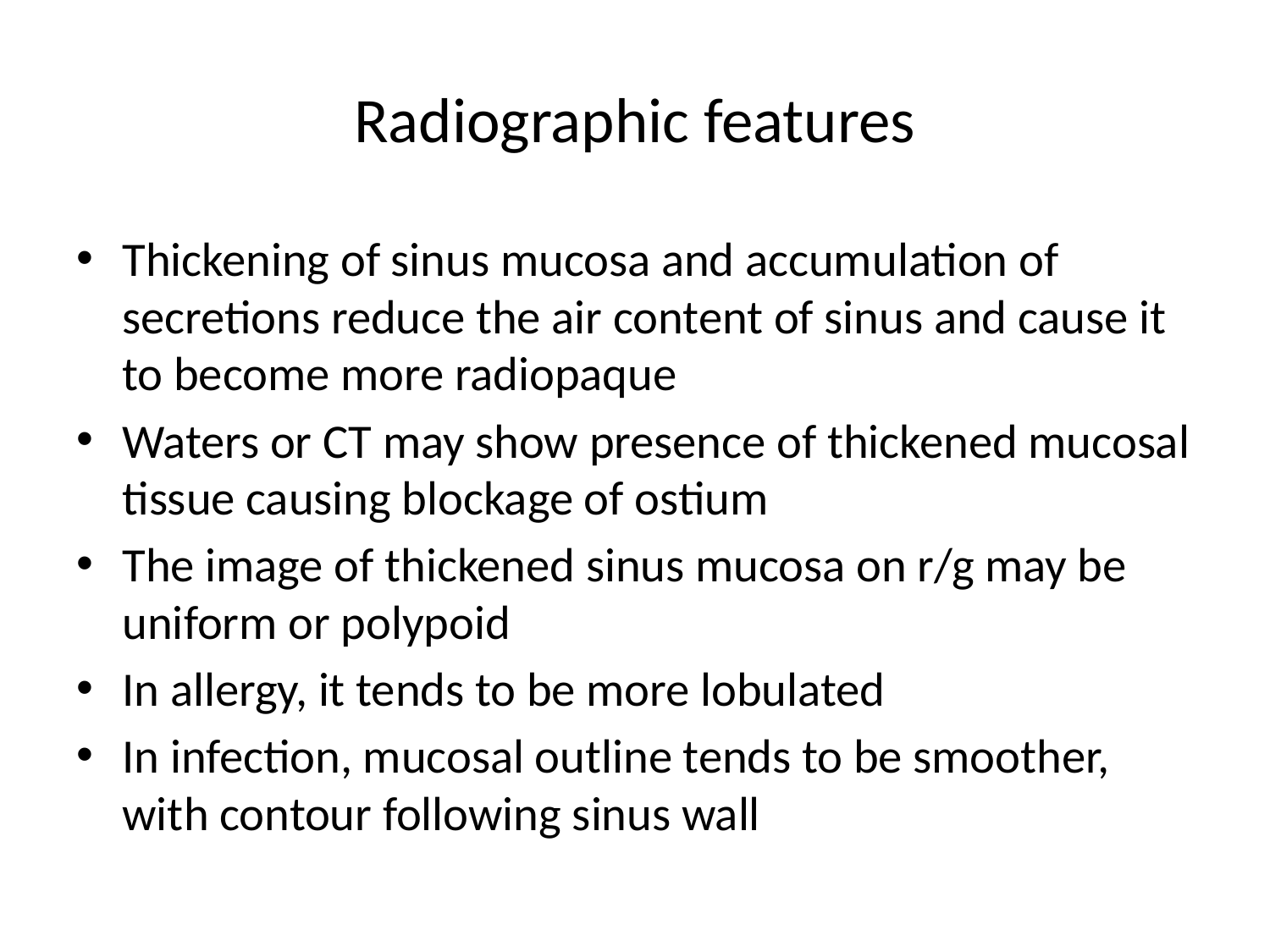

# Radiographic features
Thickening of sinus mucosa and accumulation of secretions reduce the air content of sinus and cause it to become more radiopaque
Waters or CT may show presence of thickened mucosal tissue causing blockage of ostium
The image of thickened sinus mucosa on r/g may be uniform or polypoid
In allergy, it tends to be more lobulated
In infection, mucosal outline tends to be smoother, with contour following sinus wall